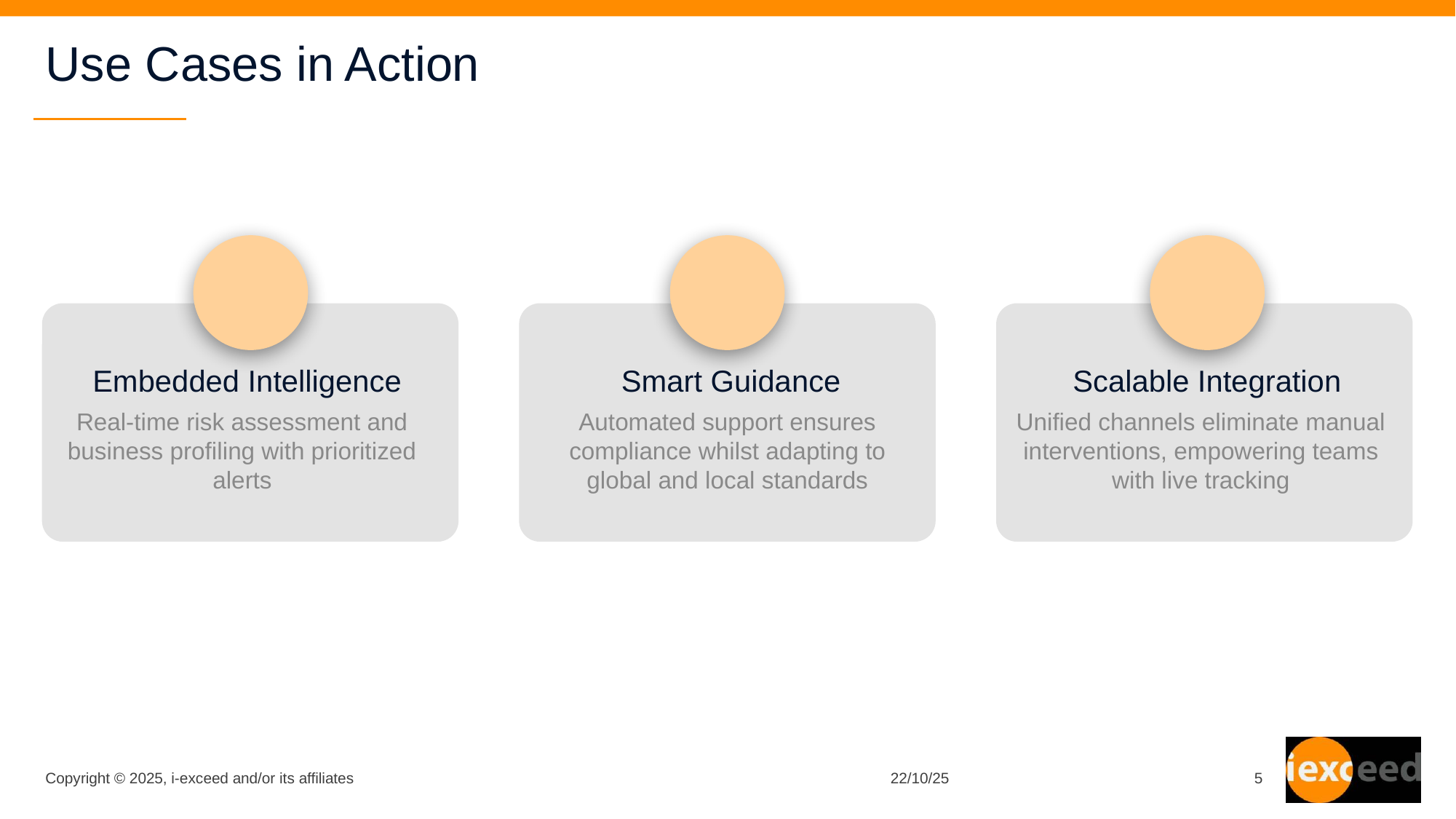

# Use Cases in Action

Embedded Intelligence
Real-time risk assessment and business profiling with prioritized alerts

Smart Guidance
Automated support ensures compliance whilst adapting to global and local standards

Scalable Integration
Unified channels eliminate manual interventions, empowering teams with live tracking
Copyright © 2025, i-exceed and/or its affiliates
22/10/25
5